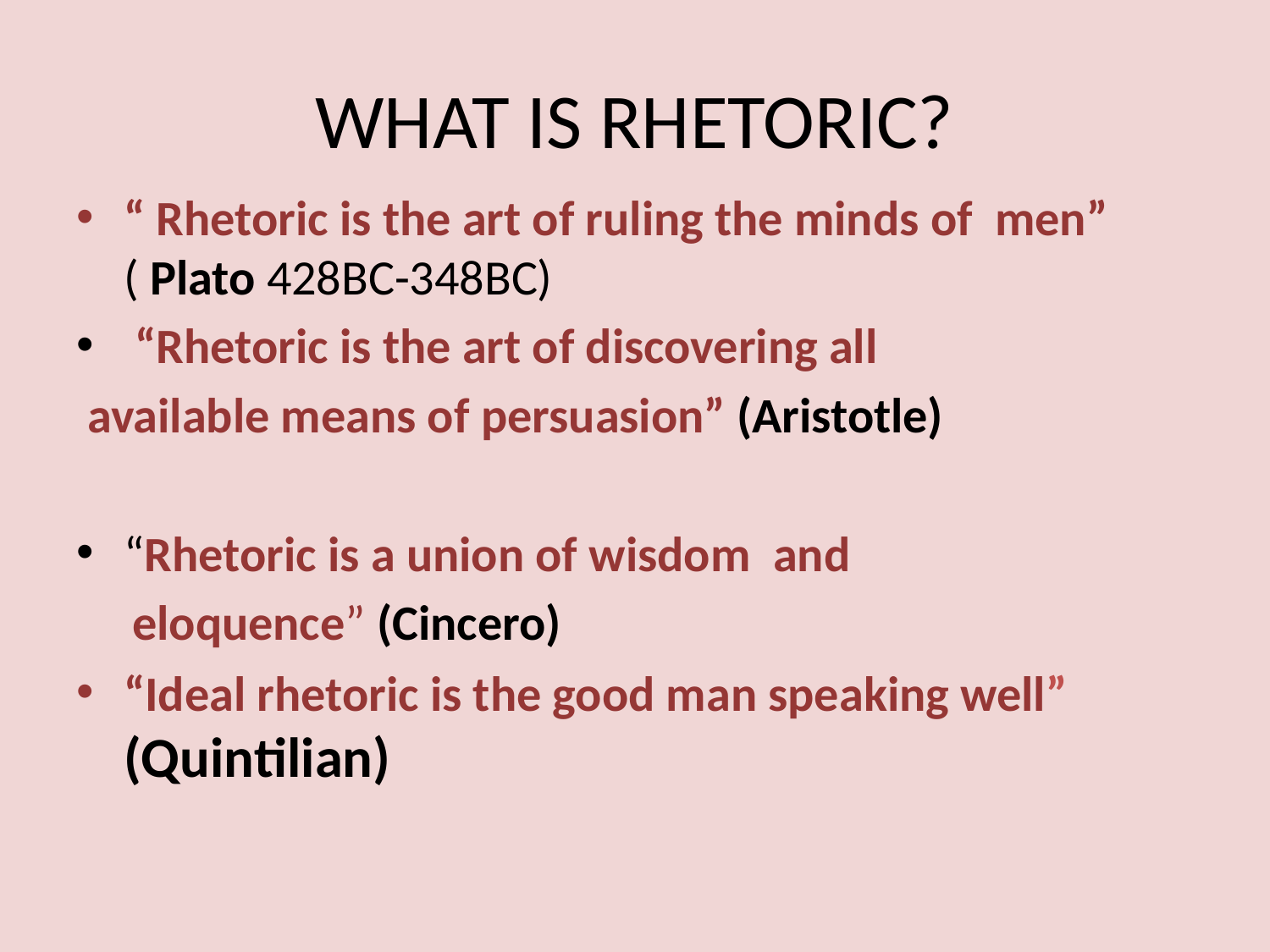

# WHAT IS RHETORIC?
“ Rhetoric is the art of ruling the minds of  men” ( Plato 428BC-348BC)
 “Rhetoric is the art of discovering all
 available means of persuasion” (Aristotle)

“Rhetoric is a union of wisdom  and
     eloquence” (Cincero)
“Ideal rhetoric is the good man speaking well” (Quintilian)